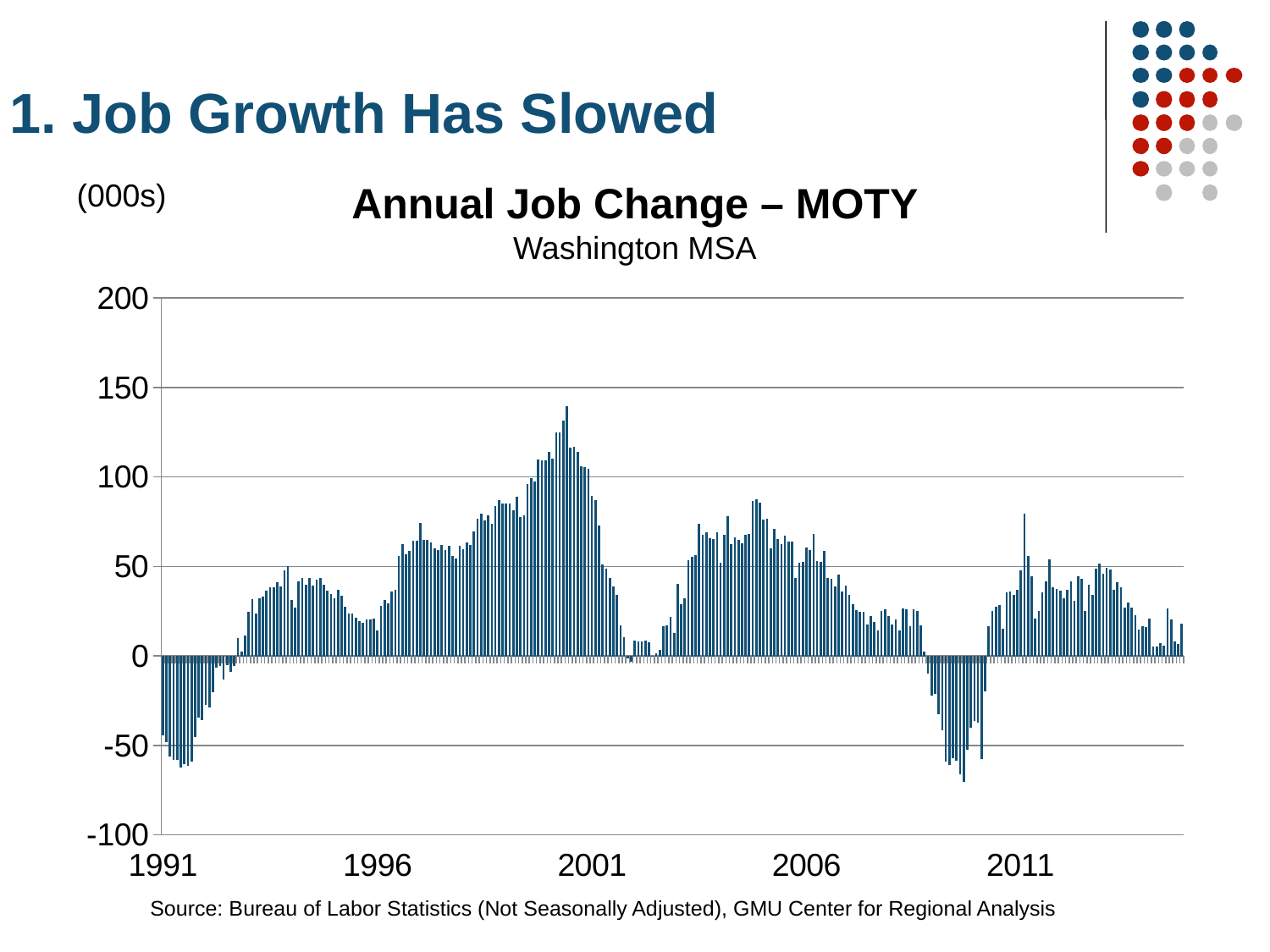

1. Job Growth Has Slowed
(000s)
Annual Job Change – MOTY
Washington MSA

### Chart

| Category | Series 1 |
|---|---|
| 1991 | -44.40000000000009 |
|  | -47.80000000000018 |
|  | -56.09999999999991 |
|  | -57.80000000000018 |
|  | -58.0 |
|  | -62.29999999999973 |
|  | -60.09999999999991 |
|  | -61.30000000000018 |
|  | -58.69999999999982 |
|  | -45.09999999999991 |
|  | -34.30000000000018 |
|  | -35.5 |
| 1992 | -27.299999999999727 |
|  | -28.699999999999818 |
|  | -20.09999999999991 |
|  | -6.300000000000182 |
|  | -5.5 |
|  | -12.800000000000182 |
|  | -5.0 |
|  | -8.599999999999909 |
|  | -5.400000000000091 |
|  | 9.5 |
|  | 2.300000000000182 |
|  | 10.899999999999636 |
| 1993 | 24.199999999999818 |
|  | 31.5 |
|  | 23.199999999999818 |
|  | 32.100000000000364 |
|  | 32.80000000000018 |
|  | 36.0 |
|  | 38.19999999999982 |
|  | 38.0 |
|  | 40.90000000000009 |
|  | 38.5 |
|  | 47.40000000000009 |
|  | 49.80000000000018 |
| 1994 | 31.0 |
|  | 26.59999999999991 |
|  | 41.20000000000027 |
|  | 43.399999999999636 |
|  | 39.5 |
|  | 43.40000000000009 |
|  | 39.20000000000027 |
|  | 42.19999999999982 |
|  | 43.19999999999982 |
|  | 39.59999999999991 |
|  | 36.09999999999991 |
|  | 34.19999999999982 |
| 1995 | 31.800000000000182 |
|  | 36.5 |
|  | 33.5 |
|  | 27.0 |
|  | 23.59999999999991 |
|  | 23.300000000000182 |
|  | 21.199999999999818 |
|  | 19.0 |
|  | 18.200000000000273 |
|  | 20.200000000000273 |
|  | 20.300000000000182 |
|  | 20.5 |
| 1996 | 13.799999999999727 |
|  | 27.59999999999991 |
|  | 31.0 |
|  | 29.0 |
|  | 35.59999999999991 |
|  | 36.69999999999982 |
|  | 55.70000000000027 |
|  | 62.0 |
|  | 56.69999999999982 |
|  | 58.29999999999973 |
|  | 64.09999999999991 |
|  | 64.0 |
| 1997 | 74.20000000000027 |
|  | 64.40000000000009 |
|  | 64.69999999999982 |
|  | 63.0 |
|  | 59.90000000000009 |
|  | 58.69999999999982 |
|  | 61.79999999999973 |
|  | 58.70000000000027 |
|  | 61.20000000000027 |
|  | 55.70000000000027 |
|  | 54.0 |
|  | 61.40000000000009 |
| 1998 | 59.19999999999982 |
|  | 62.90000000000009 |
|  | 61.80000000000018 |
|  | 69.10000000000036 |
|  | 76.40000000000009 |
|  | 79.40000000000009 |
|  | 75.5 |
|  | 78.29999999999973 |
|  | 73.5 |
|  | 83.5 |
|  | 86.90000000000009 |
|  | 85.0 |
| 1999 | 84.90000000000009 |
|  | 84.79999999999973 |
|  | 81.19999999999982 |
|  | 88.59999999999991 |
|  | 77.29999999999973 |
|  | 78.20000000000027 |
|  | 95.59999999999991 |
|  | 98.90000000000009 |
|  | 97.19999999999982 |
|  | 109.40000000000009 |
|  | 109.09999999999991 |
|  | 108.90000000000009 |
| 2000 | 113.69999999999982 |
|  | 110.0 |
|  | 124.40000000000009 |
|  | 124.59999999999991 |
|  | 131.30000000000018 |
|  | 139.39999999999964 |
|  | 116.30000000000018 |
|  | 116.69999999999982 |
|  | 113.80000000000018 |
|  | 105.89999999999964 |
|  | 105.29999999999973 |
|  | 104.09999999999991 |
| 2001 | 89.20000000000027 |
|  | 86.80000000000018 |
|  | 72.69999999999982 |
|  | 50.90000000000009 |
|  | 48.5 |
|  | 43.20000000000027 |
|  | 38.69999999999982 |
|  | 33.80000000000018 |
|  | 17.0 |
|  | 10.0 |
|  | -1.2999999999997272 |
|  | -3.099999999999909 |
| 2002 | 8.299999999999727 |
|  | 8.0 |
|  | 7.700000000000273 |
|  | 8.199999999999818 |
|  | 7.300000000000182 |
|  | -0.09999999999990905 |
|  | 1.2000000000002728 |
|  | 3.199999999999818 |
|  | 16.199999999999818 |
|  | 16.700000000000273 |
|  | 21.299999999999727 |
|  | 12.699999999999818 |
| 2003 | 40.20000000000027 |
|  | 28.40000000000009 |
|  | 32.0 |
|  | 53.20000000000027 |
|  | 55.29999999999973 |
|  | 55.899999999999636 |
|  | 73.5 |
|  | 67.60000000000036 |
|  | 68.80000000000018 |
|  | 65.69999999999982 |
|  | 65.10000000000036 |
|  | 68.80000000000018 |
| 2004 | 51.69999999999982 |
|  | 67.59999999999991 |
|  | 77.89999999999964 |
|  | 62.399999999999636 |
|  | 66.09999999999991 |
|  | 64.70000000000027 |
|  | 62.69999999999982 |
|  | 67.29999999999973 |
|  | 68.0 |
|  | 86.09999999999991 |
|  | 87.29999999999973 |
|  | 85.19999999999982 |
| 2005 | 75.80000000000018 |
|  | 76.40000000000009 |
|  | 59.80000000000018 |
|  | 70.5 |
|  | 65.20000000000027 |
|  | 62.19999999999982 |
|  | 67.0 |
|  | 63.5 |
|  | 63.399999999999636 |
|  | 43.100000000000364 |
|  | 51.90000000000009 |
|  | 52.30000000000018 |
| 2006 | 60.399999999999636 |
|  | 59.0 |
|  | 67.80000000000018 |
|  | 52.600000000000364 |
|  | 52.40000000000009 |
|  | 58.59999999999991 |
|  | 43.20000000000027 |
|  | 42.59999999999991 |
|  | 38.40000000000009 |
|  | 45.09999999999991 |
|  | 35.80000000000018 |
|  | 39.09999999999991 |
| 2007 | 33.70000000000027 |
|  | 28.5 |
|  | 25.299999999999727 |
|  | 24.5 |
|  | 24.299999999999727 |
|  | 17.100000000000364 |
|  | 22.0 |
|  | 18.5 |
|  | 13.800000000000182 |
|  | 24.699999999999818 |
|  | 25.799999999999727 |
|  | 22.200000000000273 |
| 2008 | 17.09999999999991 |
|  | 20.09999999999991 |
|  | 14.099999999999909 |
|  | 26.399999999999636 |
|  | 25.800000000000182 |
|  | 16.199999999999818 |
|  | 26.0 |
|  | 24.800000000000182 |
|  | 17.0 |
|  | 2.0 |
|  | -9.699999999999818 |
|  | -22.100000000000364 |
| 2009 | -20.800000000000182 |
|  | -32.20000000000027 |
|  | -41.5 |
|  | -59.0 |
|  | -60.59999999999991 |
|  | -57.0 |
|  | -58.20000000000027 |
|  | -66.0 |
|  | -70.30000000000018 |
|  | -52.0 |
|  | -40.09999999999991 |
|  | -36.29999999999973 |
| 2010 | -36.899999999999636 |
|  | -57.19999999999982 |
|  | -19.699999999999818 |
|  | 16.200000000000273 |
|  | 25.0 |
|  | 27.300000000000182 |
|  | 27.90000000000009 |
|  | 15.0 |
|  | 35.0 |
|  | 35.59999999999991 |
|  | 33.59999999999991 |
|  | 36.69999999999982 |
| 2011 | 47.399999999999636 |
|  | 79.19999999999982 |
|  | 55.40000000000009 |
|  | 44.29999999999973 |
|  | 20.699999999999818 |
|  | 25.0 |
|  | 35.30000000000018 |
|  | 41.59999999999991 |
|  | 53.70000000000027 |
|  | 38.100000000000364 |
|  | 37.19999999999982 |
|  | 36.40000000000009 |
| 2012 | 32.0 |
|  | 36.600000000000364 |
|  | 41.19999999999982 |
|  | 30.700000000000273 |
|  | 44.0 |
|  | 42.79999999999973 |
|  | 24.799999999999727 |
|  | 39.5 |
|  | 33.69999999999982 |
|  | 48.5 |
|  | 51.20000000000027 |
|  | 45.69999999999982 |
| 2013 | 48.90000000000009 |
|  | 48.0 |
|  | 36.59999999999991 |
|  | 40.69999999999982 |
|  | 38.30000000000018 |
|  | 26.5 |
|  | 29.40000000000009 |
|  | 26.800000000000182 |
|  | 22.40000000000009 |
|  | 14.5 |
|  | 16.09999999999991 |
|  | 15.900000000000091 |
| 2014 | 20.40000000000009 |
|  | 5.199999999999818 |
|  | 4.900000000000091 |
|  | 6.900000000000091 |
|  | 5.5 |
|  | 26.300000000000182 |
|  | 20.0 |
|  | 7.699999999999818 |
|  | 6.299999999999727 |
|  | 17.59999999999991 |
Source: Bureau of Labor Statistics (Not Seasonally Adjusted), GMU Center for Regional Analysis